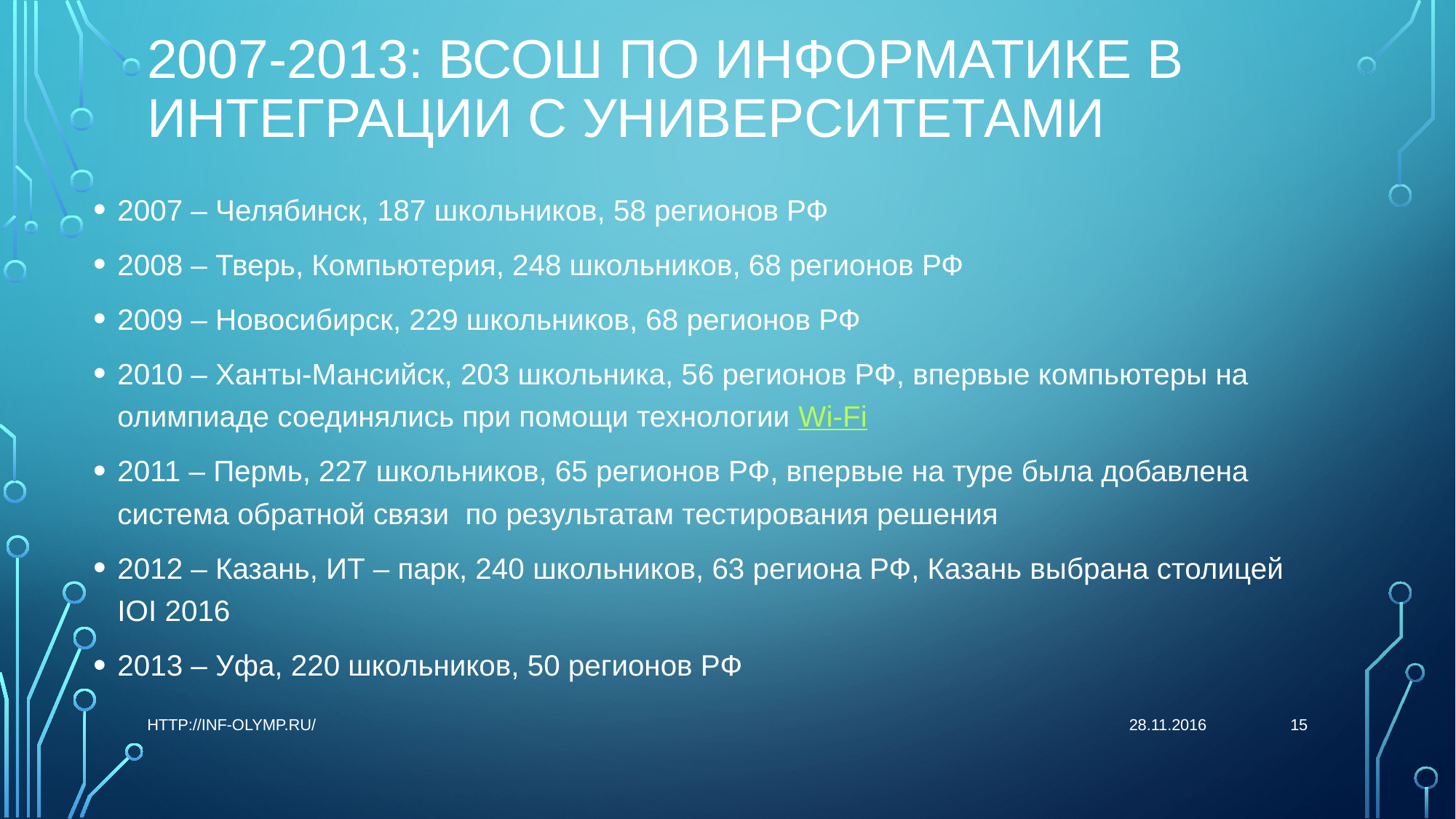

# 2007-2013: ВсОШ по информатике в интеграции с университетами
2007 – Челябинск, 187 школьников, 58 регионов РФ
2008 – Тверь, Компьютерия, 248 школьников, 68 регионов РФ
2009 – Новосибирск, 229 школьников, 68 регионов РФ
2010 – Ханты-Мансийск, 203 школьника, 56 регионов РФ, впервые компьютеры на олимпиаде соединялись при помощи технологии Wi-Fi
2011 – Пермь, 227 школьников, 65 регионов РФ, впервые на туре была добавлена система обратной связи  по результатам тестирования решения
2012 – Казань, ИТ – парк, 240 школьников, 63 региона РФ, Казань выбрана столицей IOI 2016
2013 – Уфа, 220 школьников, 50 регионов РФ

15
http://inf-olymp.ru/
28.11.2016